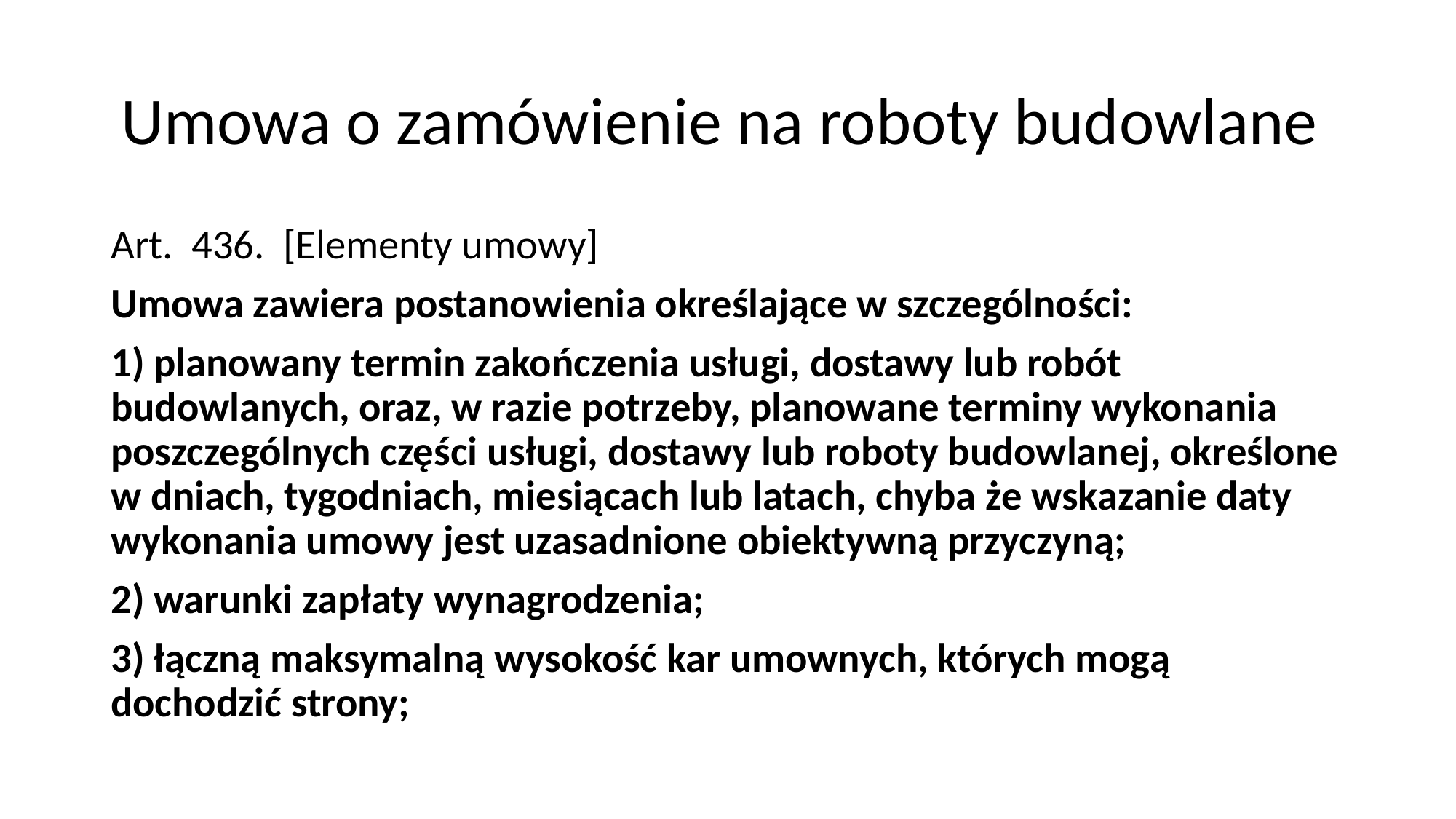

# Umowa o zamówienie na roboty budowlane
Art.  436.  [Elementy umowy]
Umowa zawiera postanowienia określające w szczególności:
1) planowany termin zakończenia usługi, dostawy lub robót budowlanych, oraz, w razie potrzeby, planowane terminy wykonania poszczególnych części usługi, dostawy lub roboty budowlanej, określone w dniach, tygodniach, miesiącach lub latach, chyba że wskazanie daty wykonania umowy jest uzasadnione obiektywną przyczyną;
2) warunki zapłaty wynagrodzenia;
3) łączną maksymalną wysokość kar umownych, których mogą dochodzić strony;